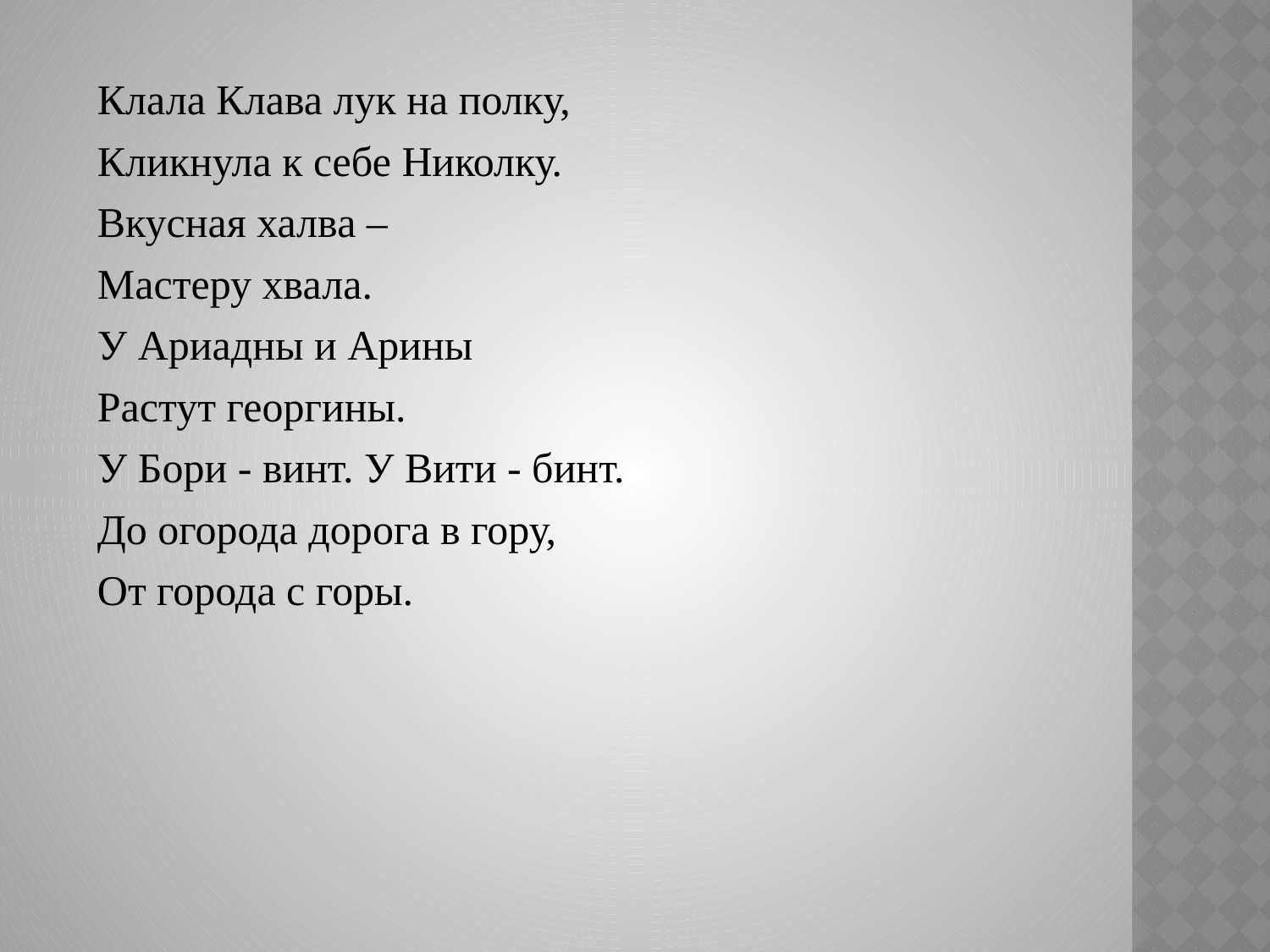

Клала Клава лук на полку,
Кликнула к себе Николку.
Вкусная халва –
Мастеру хвала.
У Ариадны и Арины
Растут георгины.
У Бори - винт. У Вити - бинт.
До огорода дорога в гору,
От города с горы.